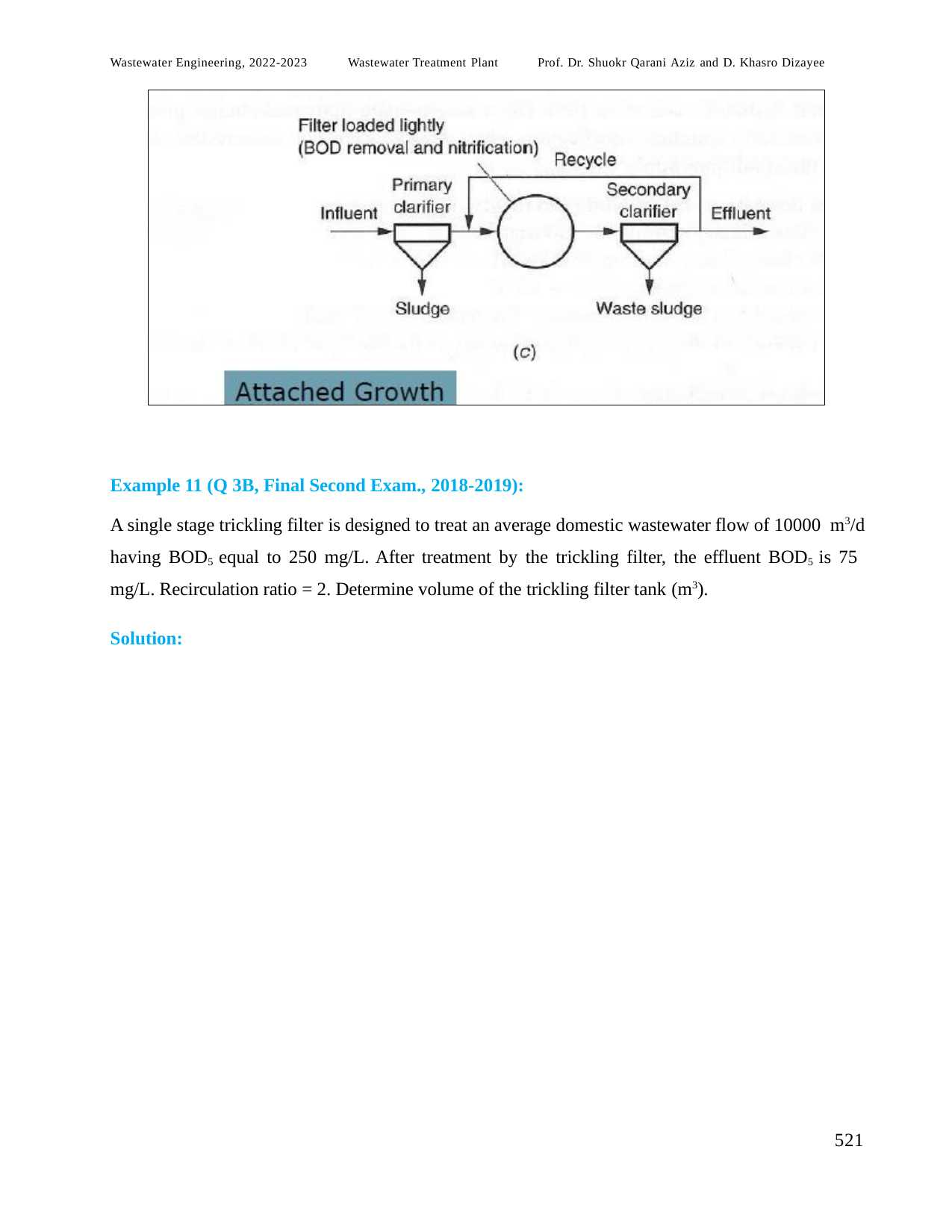

Wastewater Engineering, 2022-2023
Wastewater Treatment Plant
Prof. Dr. Shuokr Qarani Aziz and D. Khasro Dizayee

Example 11 (Q 3B, Final Second Exam., 2018-2019):
A single stage trickling filter is designed to treat an average domestic wastewater flow of 10000  m3/d having BOD5 equal to 250 mg/L. After treatment by the trickling filter, the effluent BOD5 is 75  mg/L. Recirculation ratio = 2. Determine volume of the trickling filter tank (m3).

Solution:
521